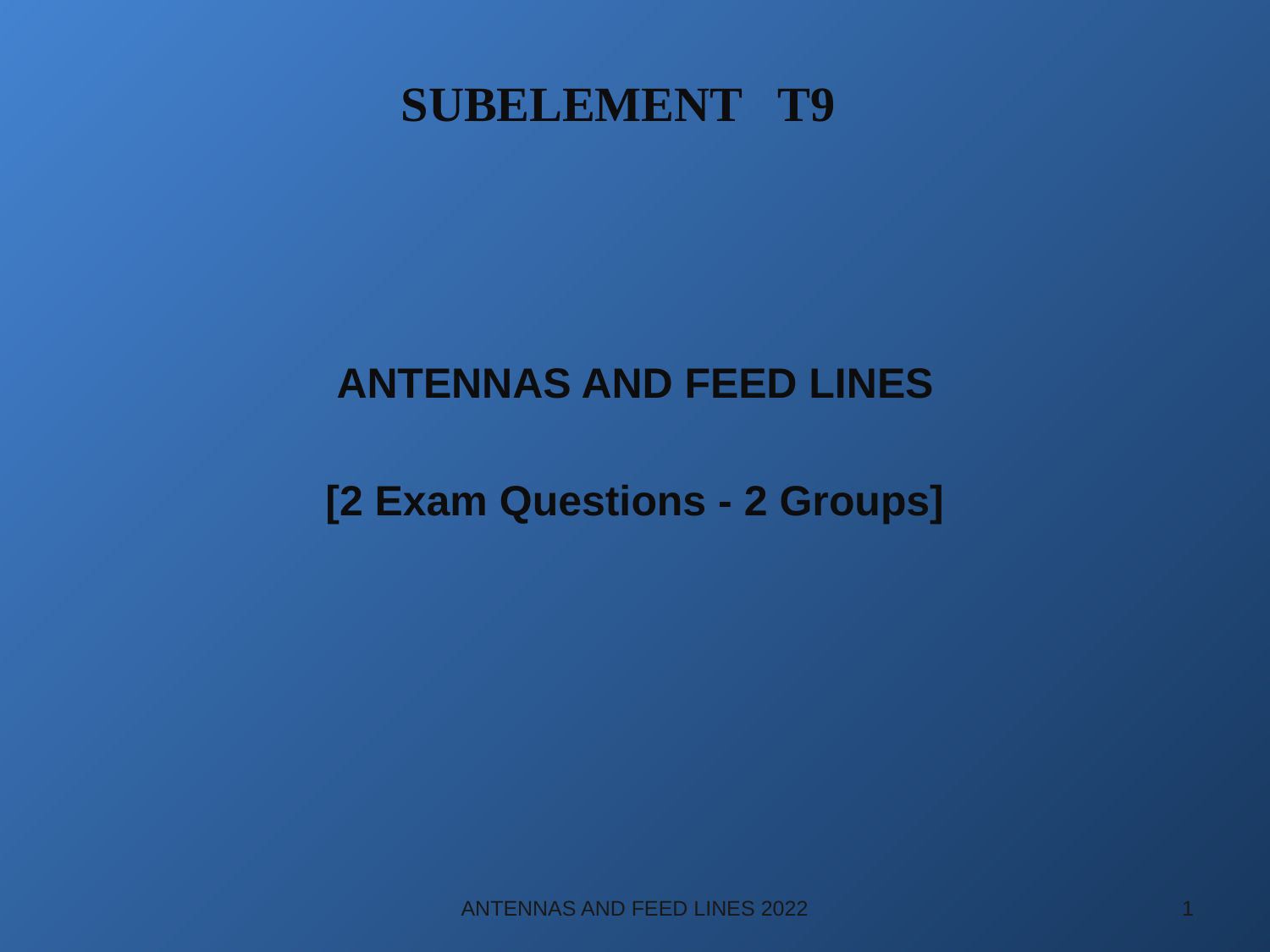

# SUBELEMENT   T9
ANTENNAS AND FEED LINES

[2 Exam Questions - 2 Groups]

ANTENNAS AND FEED LINES 2022
1